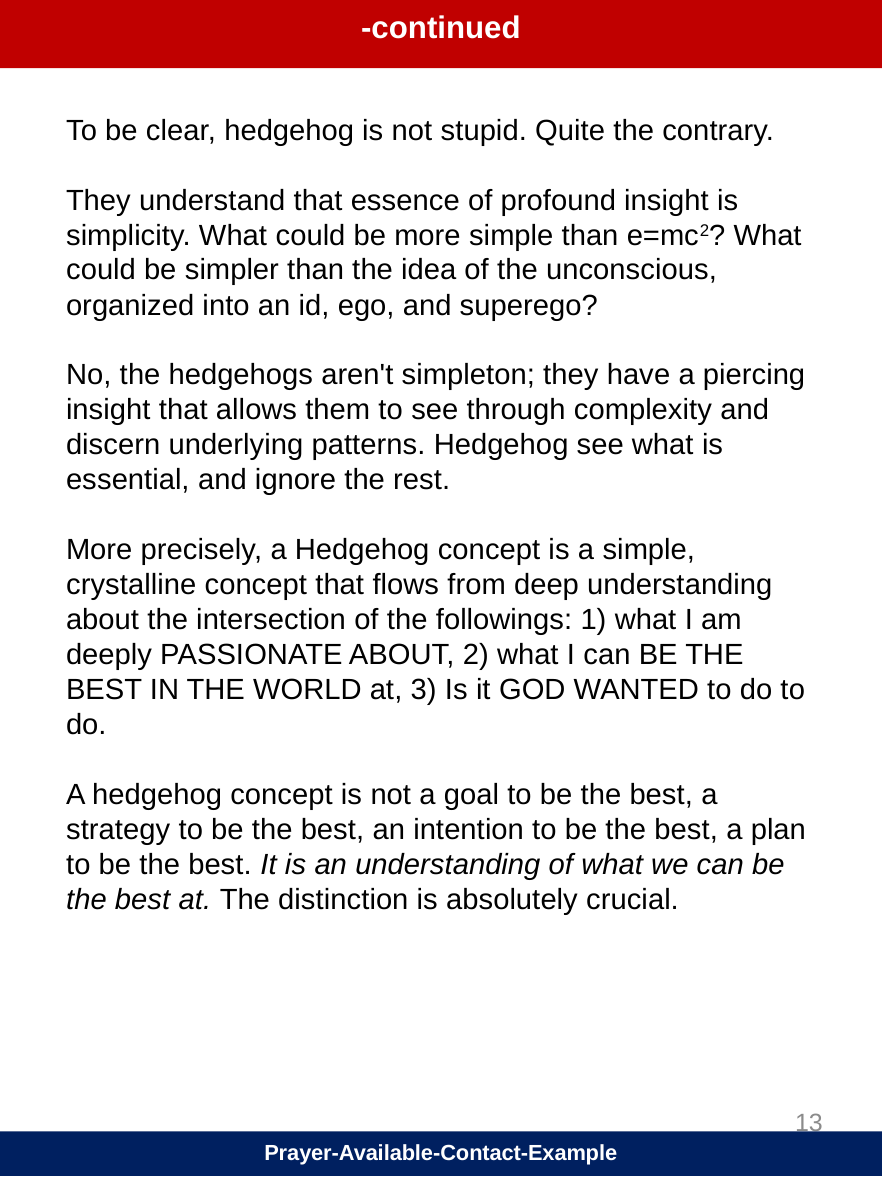

-continued

To be clear, hedgehog is not stupid. Quite the contrary.

They understand that essence of profound insight is simplicity. What could be more simple than e=mc2? What could be simpler than the idea of the unconscious, organized into an id, ego, and superego?

No, the hedgehogs aren't simpleton; they have a piercing insight that allows them to see through complexity and discern underlying patterns. Hedgehog see what is essential, and ignore the rest.

More precisely, a Hedgehog concept is a simple, crystalline concept that flows from deep understanding about the intersection of the followings: 1) what I am deeply PASSIONATE ABOUT, 2) what I can BE THE BEST IN THE WORLD at, 3) Is it GOD WANTED to do to do.

A hedgehog concept is not a goal to be the best, a strategy to be the best, an intention to be the best, a plan to be the best. It is an understanding of what we can be the best at. The distinction is absolutely crucial.
13
Prayer-Available-Contact-Example